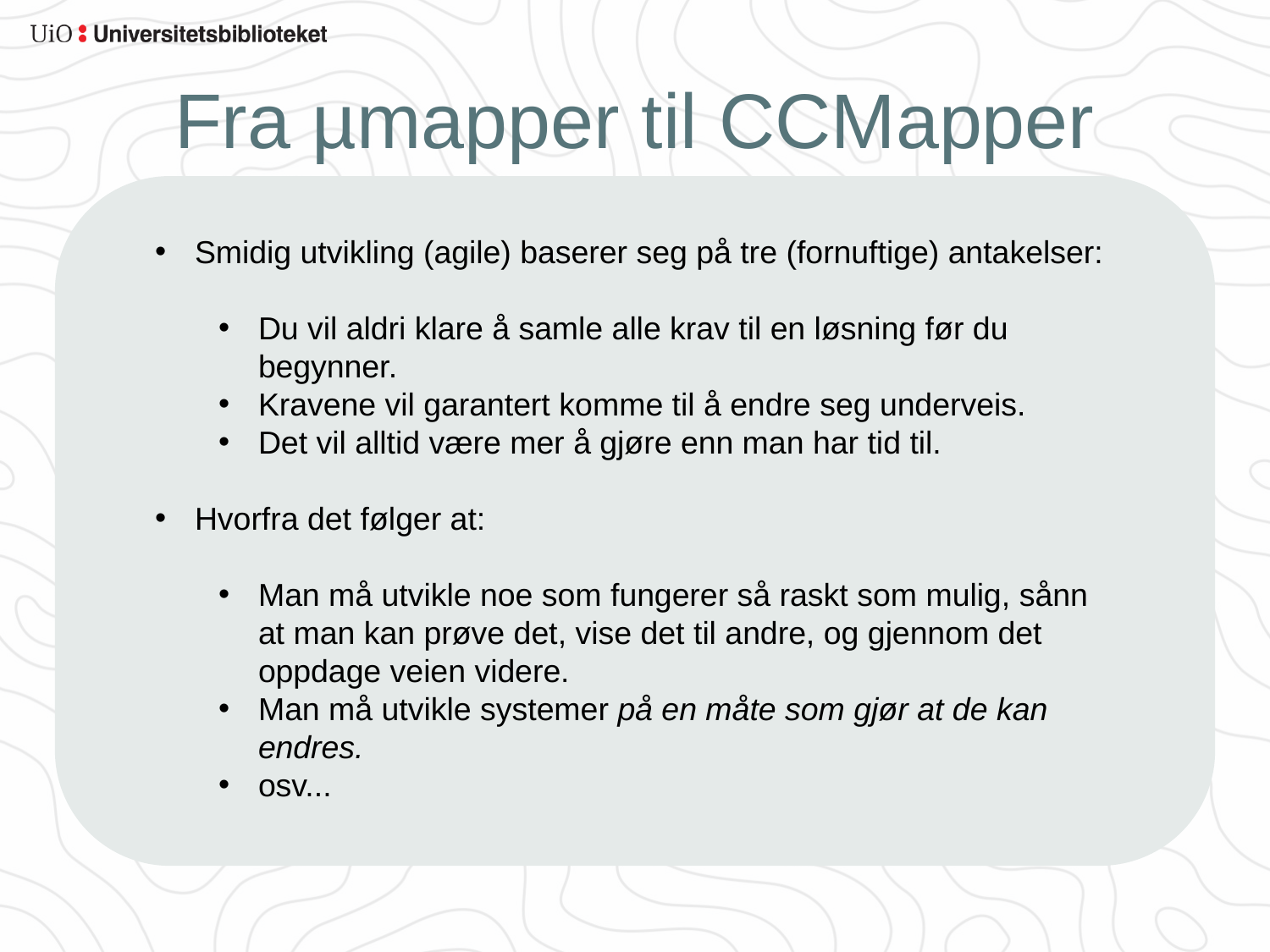

# Fra µmapper til CCMapper

Smidig utvikling (agile) baserer seg på tre (fornuftige) antakelser:

Du vil aldri klare å samle alle krav til en løsning før du begynner.
Kravene vil garantert komme til å endre seg underveis.
Det vil alltid være mer å gjøre enn man har tid til.

Hvorfra det følger at:

Man må utvikle noe som fungerer så raskt som mulig, sånn at man kan prøve det, vise det til andre, og gjennom det oppdage veien videre.
Man må utvikle systemer på en måte som gjør at de kan endres.
osv...